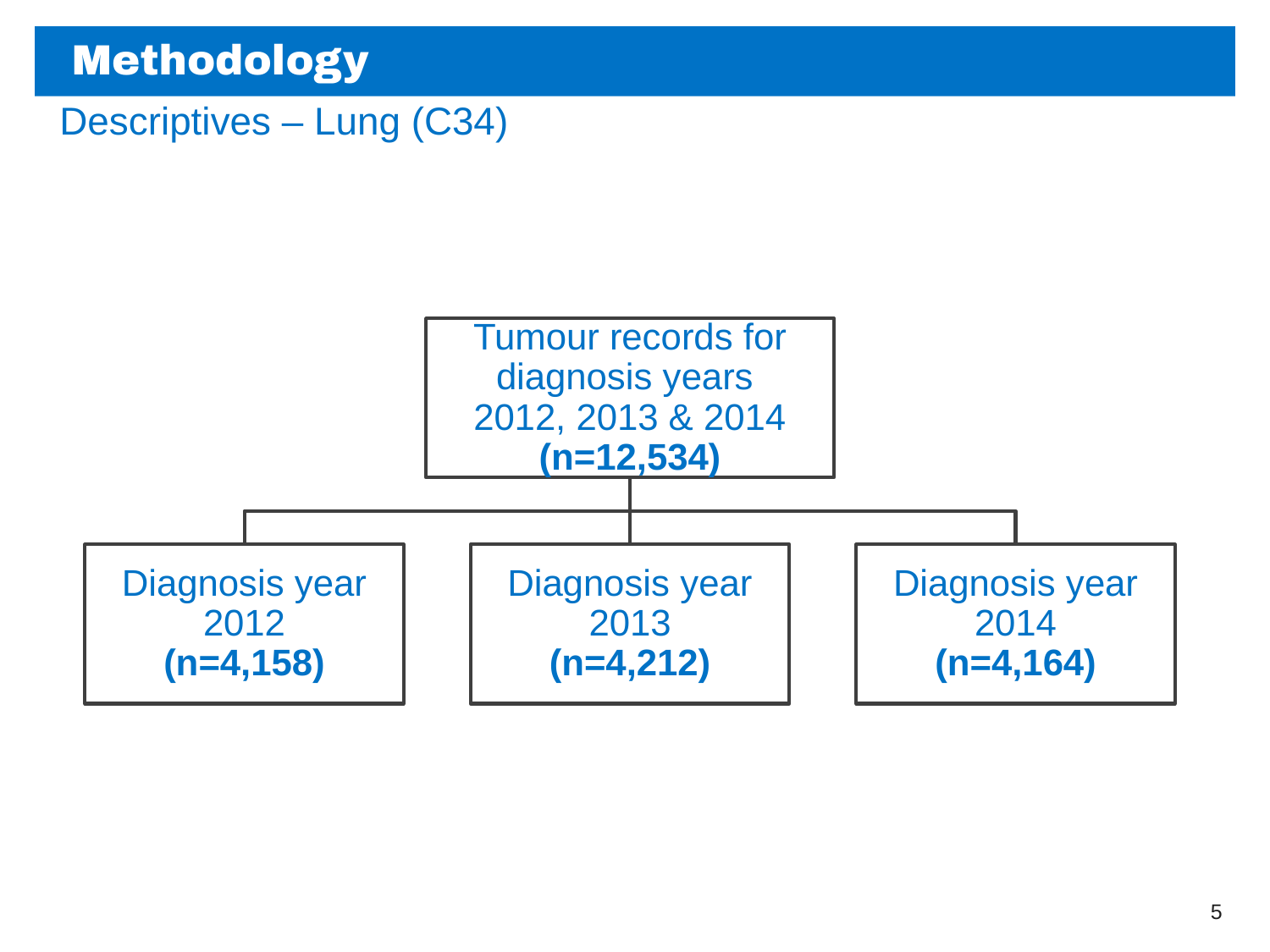

# Methodology
Descriptives – Lung (C34)
Tumour records for diagnosis years
2012, 2013 & 2014
(n=12,534)
Diagnosis year 2012
(n=4,158)
Diagnosis year 2013
(n=4,212)
Diagnosis year 2014
(n=4,164)
5